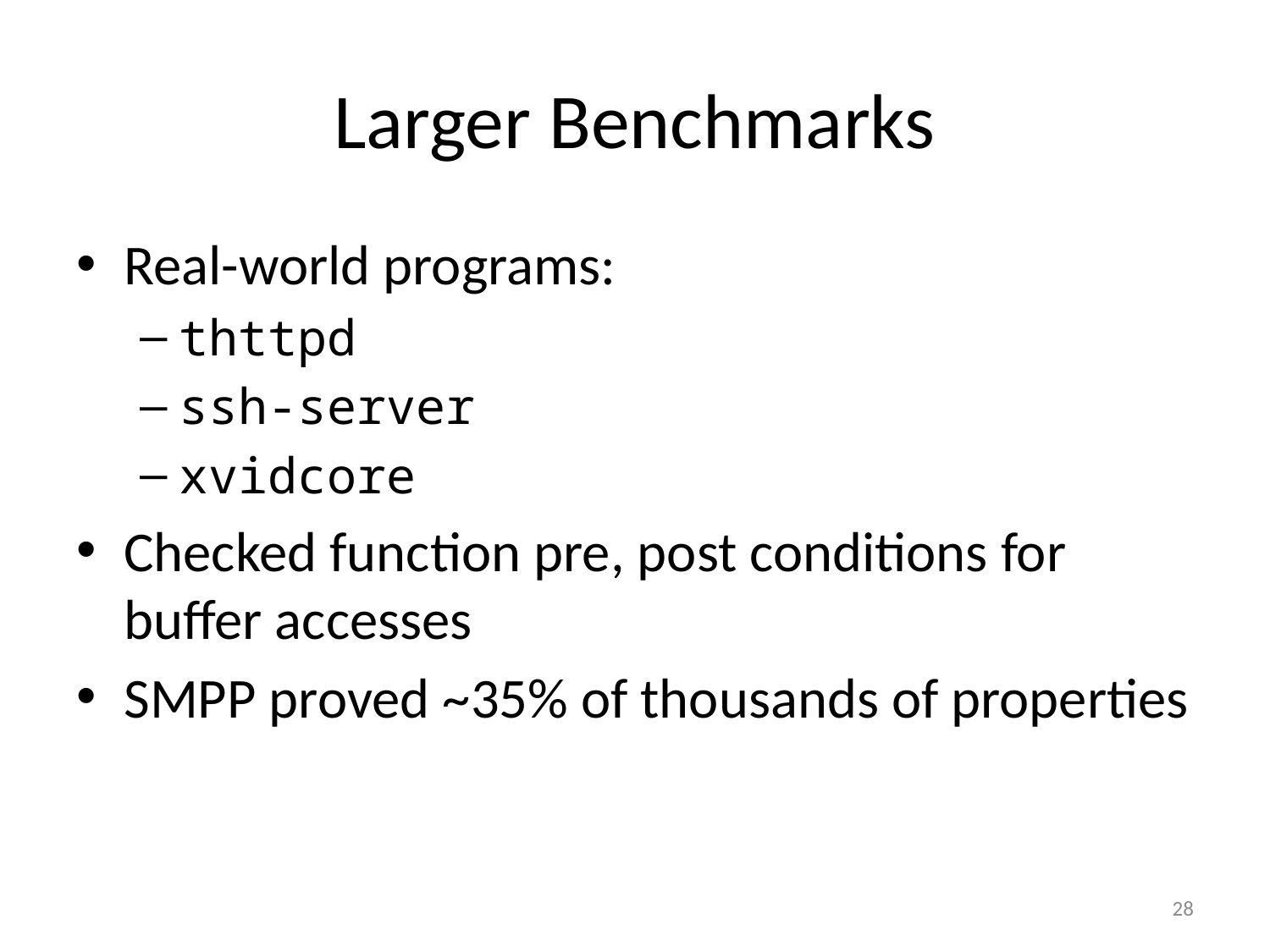

# Larger Benchmarks
Real-world programs:
thttpd
ssh-server
xvidcore
Checked function pre, post conditions for buffer accesses
SMPP proved ~35% of thousands of properties
28